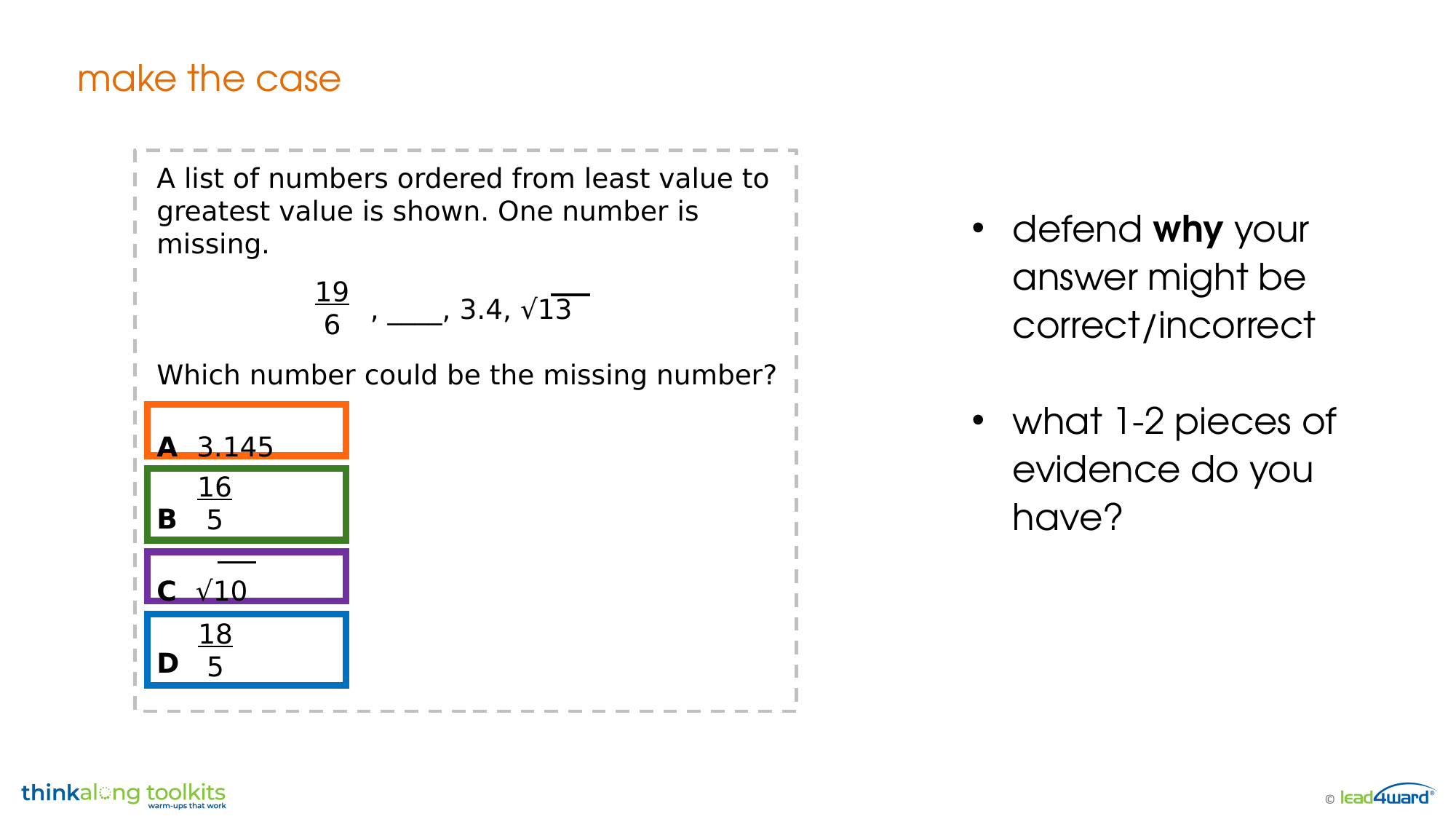

make the case
A list of numbers ordered from least value to greatest value is shown. One number is missing.

, ____, 3.4, √13

Which number could be the missing number?
A  3.145
B
C  √10
D

19
6
16
5
18
5
defend why your answer might be correct/incorrect

what 1-2 pieces of evidence do you have?